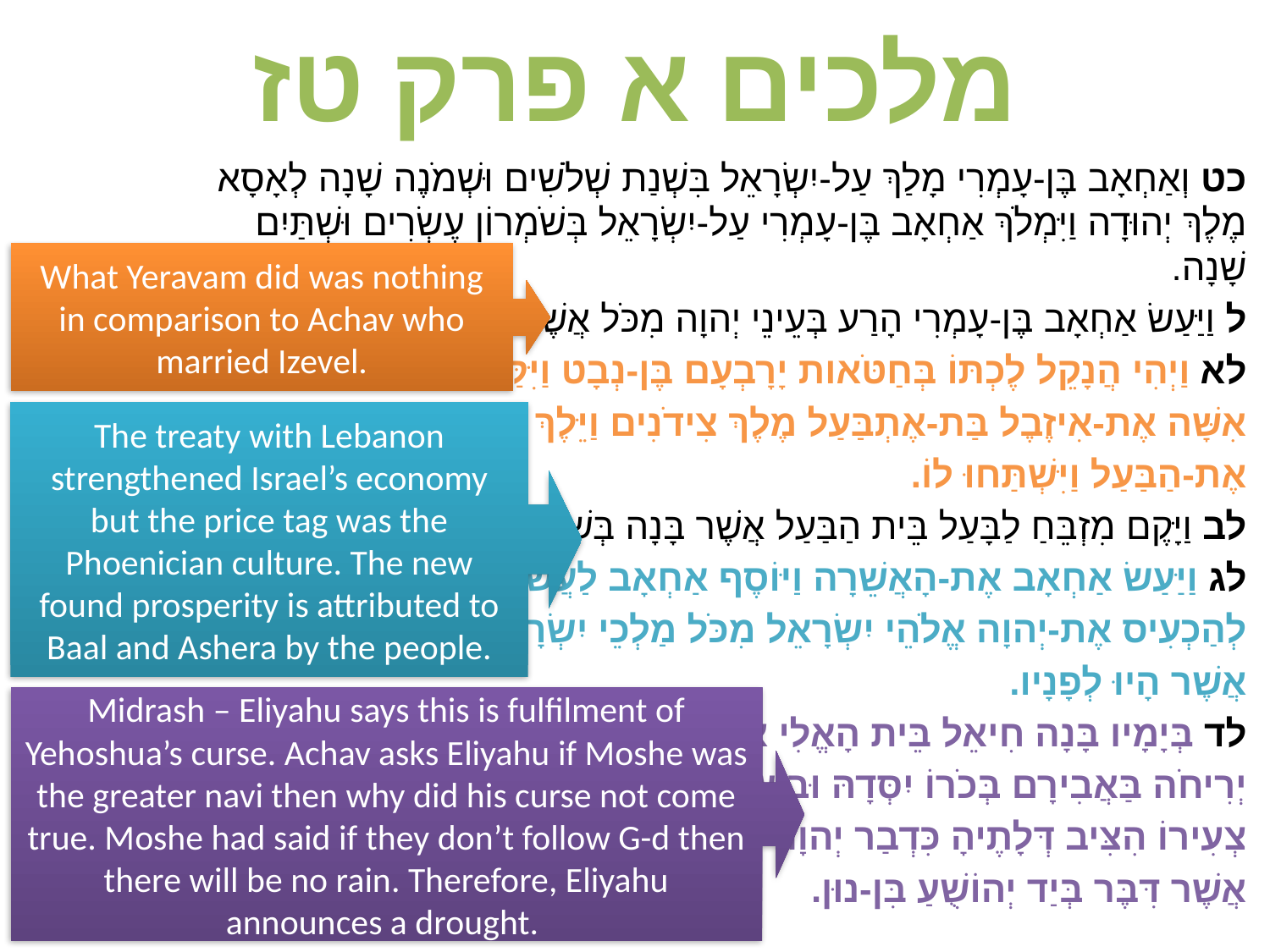

# מלכים א פרק טז
כט וְאַחְאָב בֶּן-עָמְרִי מָלַךְ עַל-יִשְׂרָאֵל בִּשְׁנַת שְׁלֹשִׁים וּשְׁמֹנֶה שָׁנָה לְאָסָא מֶלֶךְ יְהוּדָה וַיִּמְלֹךְ אַחְאָב בֶּן-עָמְרִי עַל-יִשְׂרָאֵל בְּשֹׁמְרוֹן עֶשְׂרִים וּשְׁתַּיִם שָׁנָה.
ל וַיַּעַשׂ אַחְאָב בֶּן-עָמְרִי הָרַע בְּעֵינֵי יְהוָה מִכֹּל אֲשֶׁר לְפָנָיו.
לא וַיְהִי הֲנָקֵל לֶכְתּוֹ בְּחַטֹּאות יָרָבְעָם בֶּן-נְבָט וַיִּקַּח
אִשָּׁה אֶת-אִיזֶבֶל בַּת-אֶתְבַּעַל מֶלֶךְ צִידֹנִים וַיֵּלֶךְ וַיַּעֲבֹד
אֶת-הַבַּעַל וַיִּשְׁתַּחוּ לוֹ.
לב וַיָּקֶם מִזְבֵּחַ לַבָּעַל בֵּית הַבַּעַל אֲשֶׁר בָּנָה בְּשֹׁמְרוֹן.
לג וַיַּעַשׂ אַחְאָב אֶת-הָאֲשֵׁרָה וַיּוֹסֶף אַחְאָב לַעֲשׂוֹת
לְהַכְעִיס אֶת-יְהוָה אֱלֹהֵי יִשְׂרָאֵל מִכֹּל מַלְכֵי יִשְׂרָאֵל
אֲשֶׁר הָיוּ לְפָנָיו.
לד בְּיָמָיו בָּנָה חִיאֵל בֵּית הָאֱלִי אֶת-
יְרִיחֹה בַּאֲבִירָם בְּכֹרוֹ יִסְּדָהּ וּבִשְׂגוּב
צְעִירוֹ הִצִּיב דְּלָתֶיהָ כִּדְבַר יְהוָה
אֲשֶׁר דִּבֶּר בְּיַד יְהוֹשֻׁעַ בִּן-נוּן.
What Yeravam did was nothing in comparison to Achav who married Izevel.
The treaty with Lebanon strengthened Israel’s economy but the price tag was the Phoenician culture. The new found prosperity is attributed to Baal and Ashera by the people.
Midrash – Eliyahu says this is fulfilment of Yehoshua’s curse. Achav asks Eliyahu if Moshe was the greater navi then why did his curse not come true. Moshe had said if they don’t follow G-d then there will be no rain. Therefore, Eliyahu announces a drought.